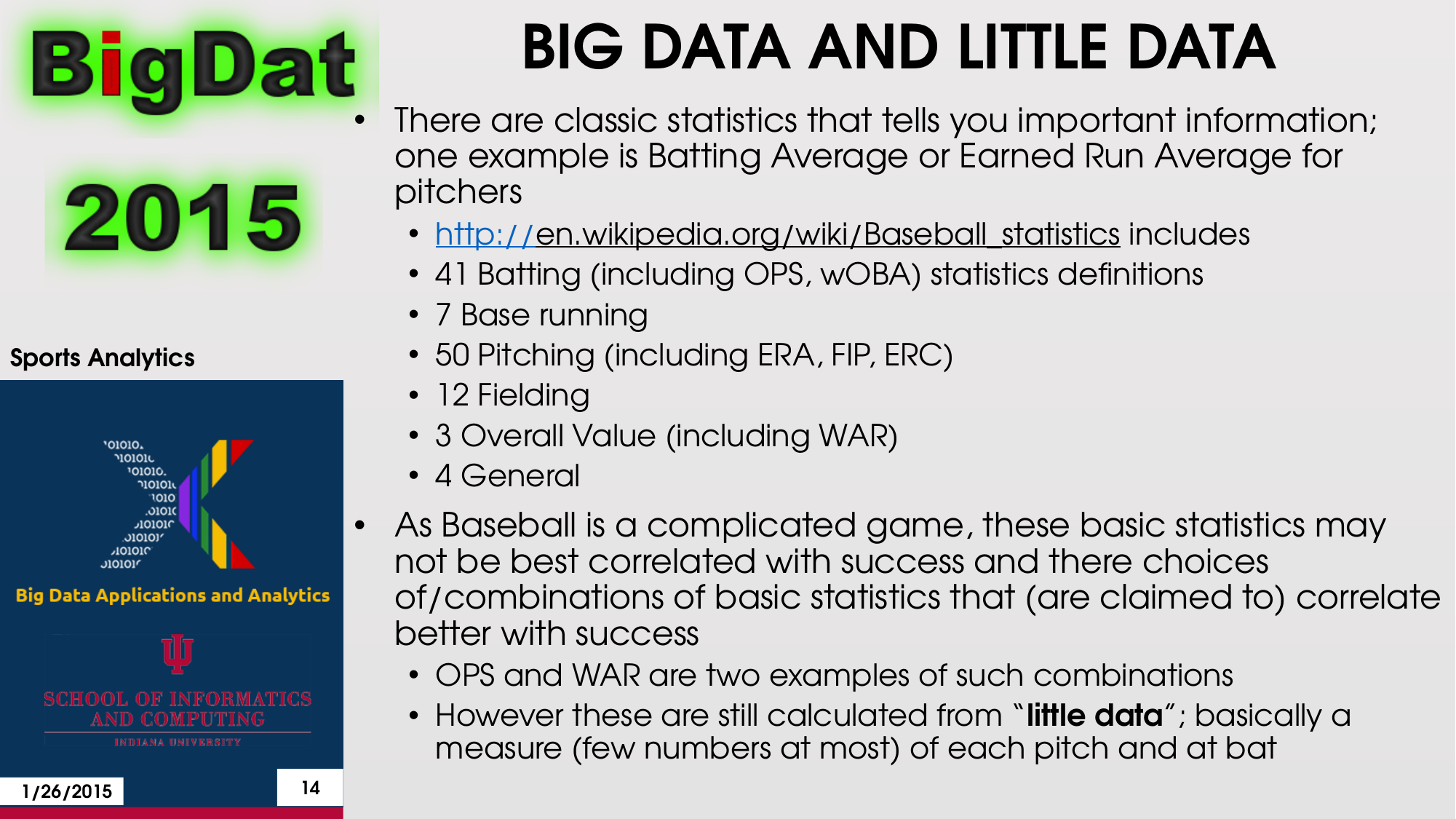

# BIG data and little data
There are classic statistics that tells you important information; one example is Batting Average or Earned Run Average for pitchers
http://en.wikipedia.org/wiki/Baseball_statistics includes
41 Batting (including OPS, wOBA) statistics definitions
7 Base running
50 Pitching (including ERA, FIP, ERC)
12 Fielding
3 Overall Value (including WAR)
4 General
As Baseball is a complicated game, these basic statistics may not be best correlated with success and there choices of/combinations of basic statistics that (are claimed to) correlate better with success
OPS and WAR are two examples of such combinations
However these are still calculated from “little data”; basically a measure (few numbers at most) of each pitch and at bat
Sports Analytics
14
1/26/2015